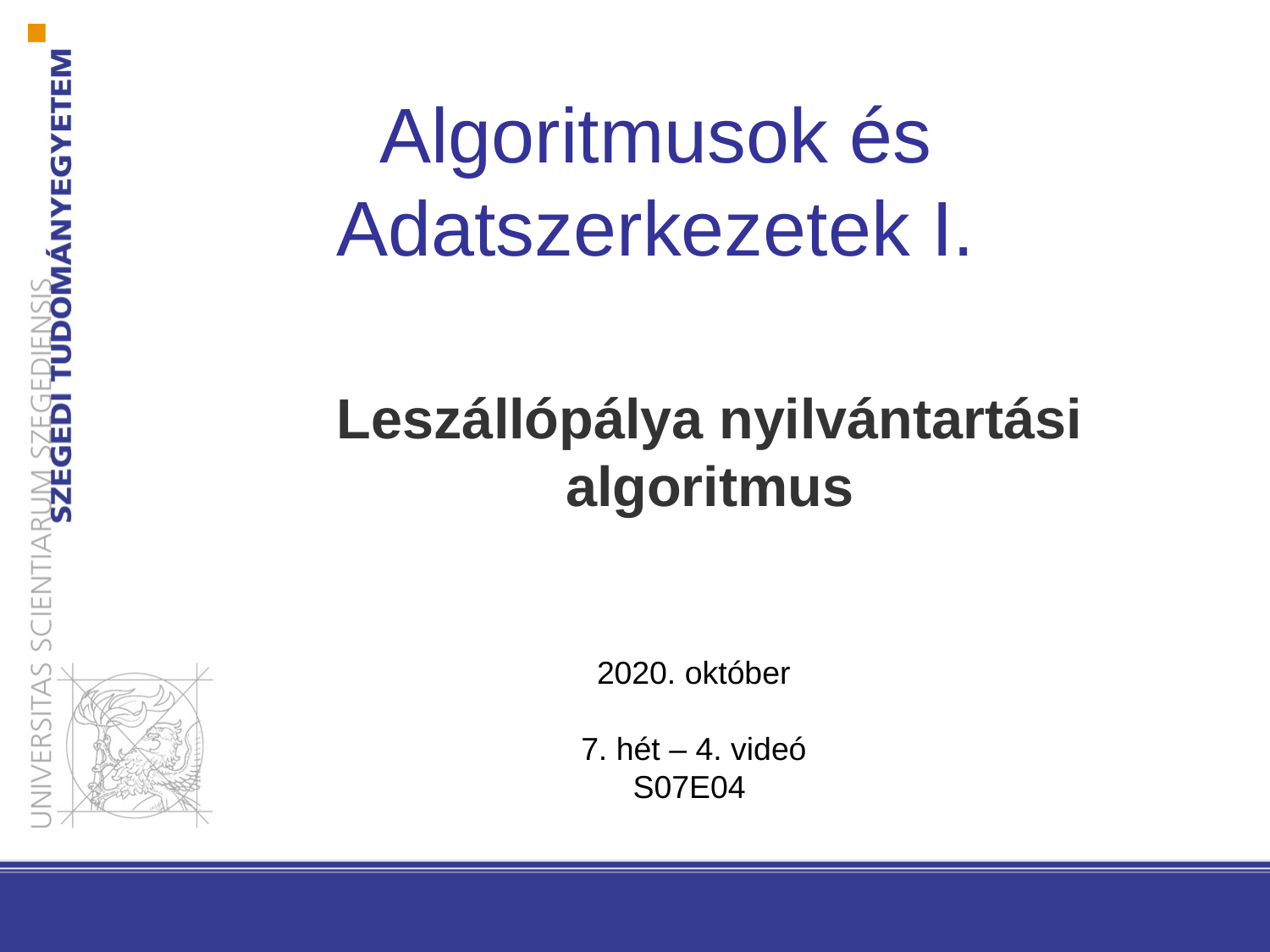

Algoritmusok és Adatszerkezetek I.
Leszállópálya nyilvántartási algoritmus
2020. október

7. hét – 4. videó
S07E04